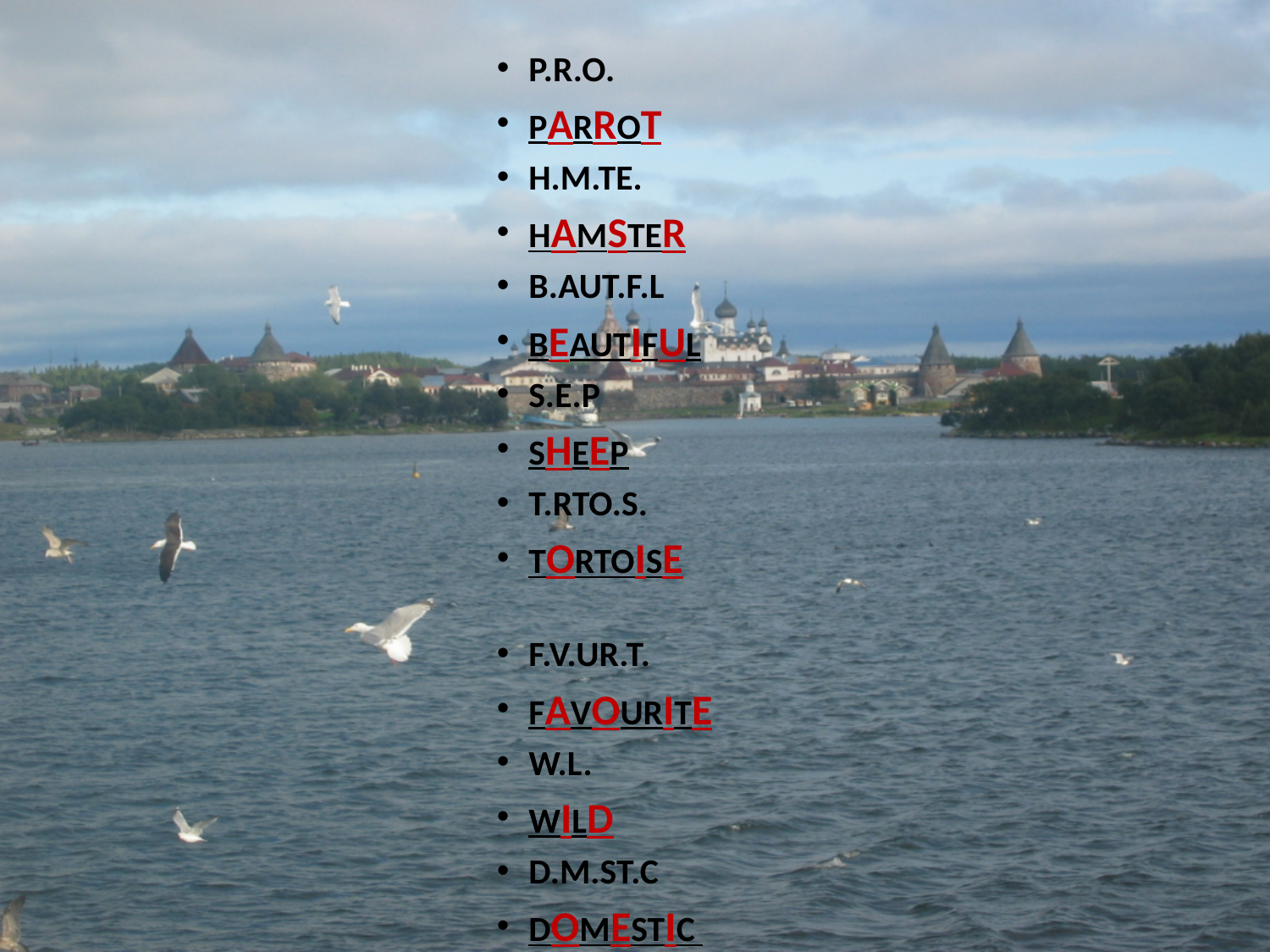

P.R.O.
PARROT
H.M.TE.
HAMSTER
B.AUT.F.L
BEAUTIFUL
S.E.P
SHEEP
T.RTO.S.
TORTOISE
F.V.UR.T.
FAVOURITE
W.L.
WILD
D.M.ST.C
DOMESTIC